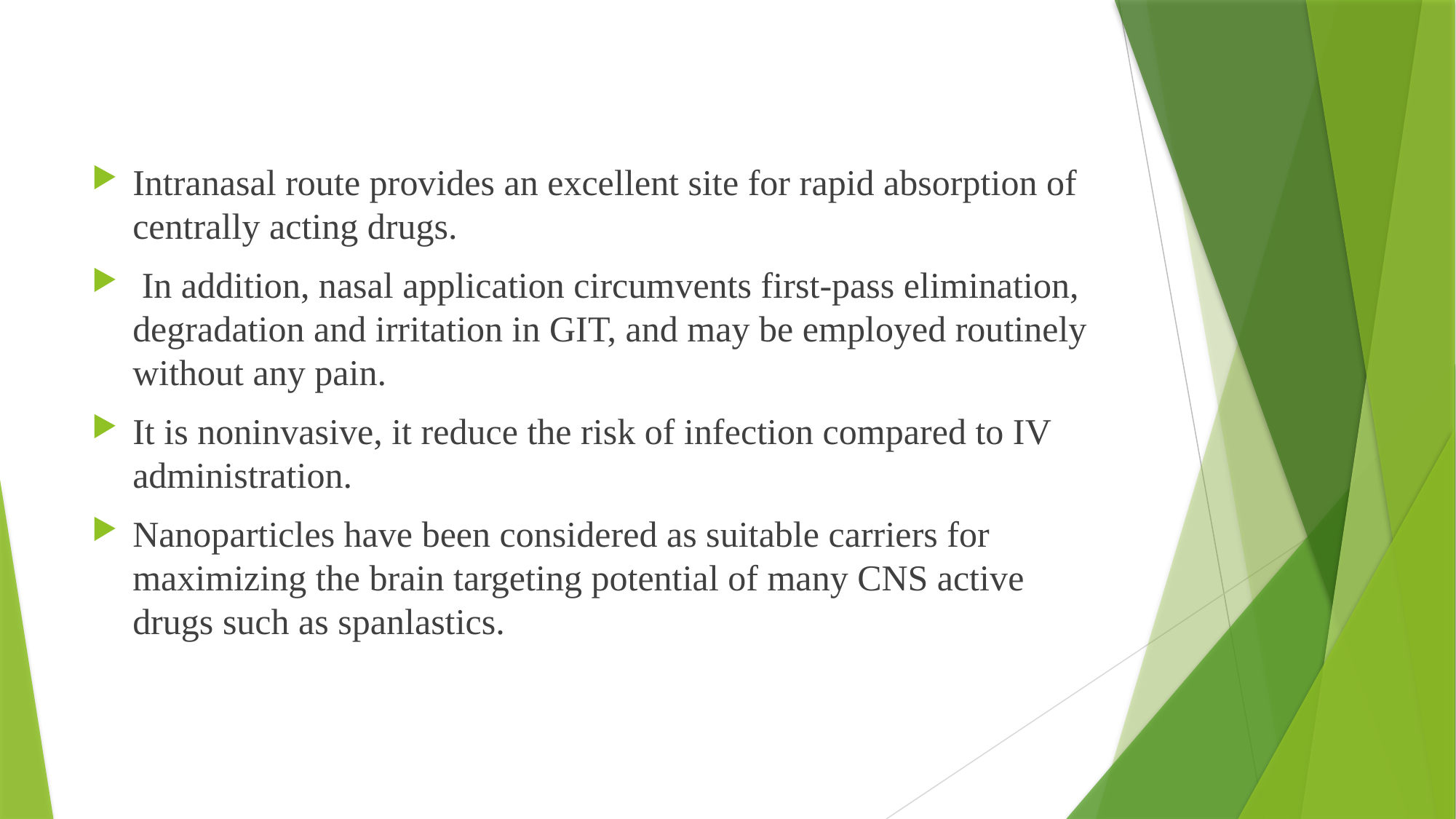

Intranasal route provides an excellent site for rapid absorption of centrally acting drugs.
 In addition, nasal application circumvents first-pass elimination, degradation and irritation in GIT, and may be employed routinely without any pain.
It is noninvasive, it reduce the risk of infection compared to IV administration.
Nanoparticles have been considered as suitable carriers for maximizing the brain targeting potential of many CNS active drugs such as spanlastics.